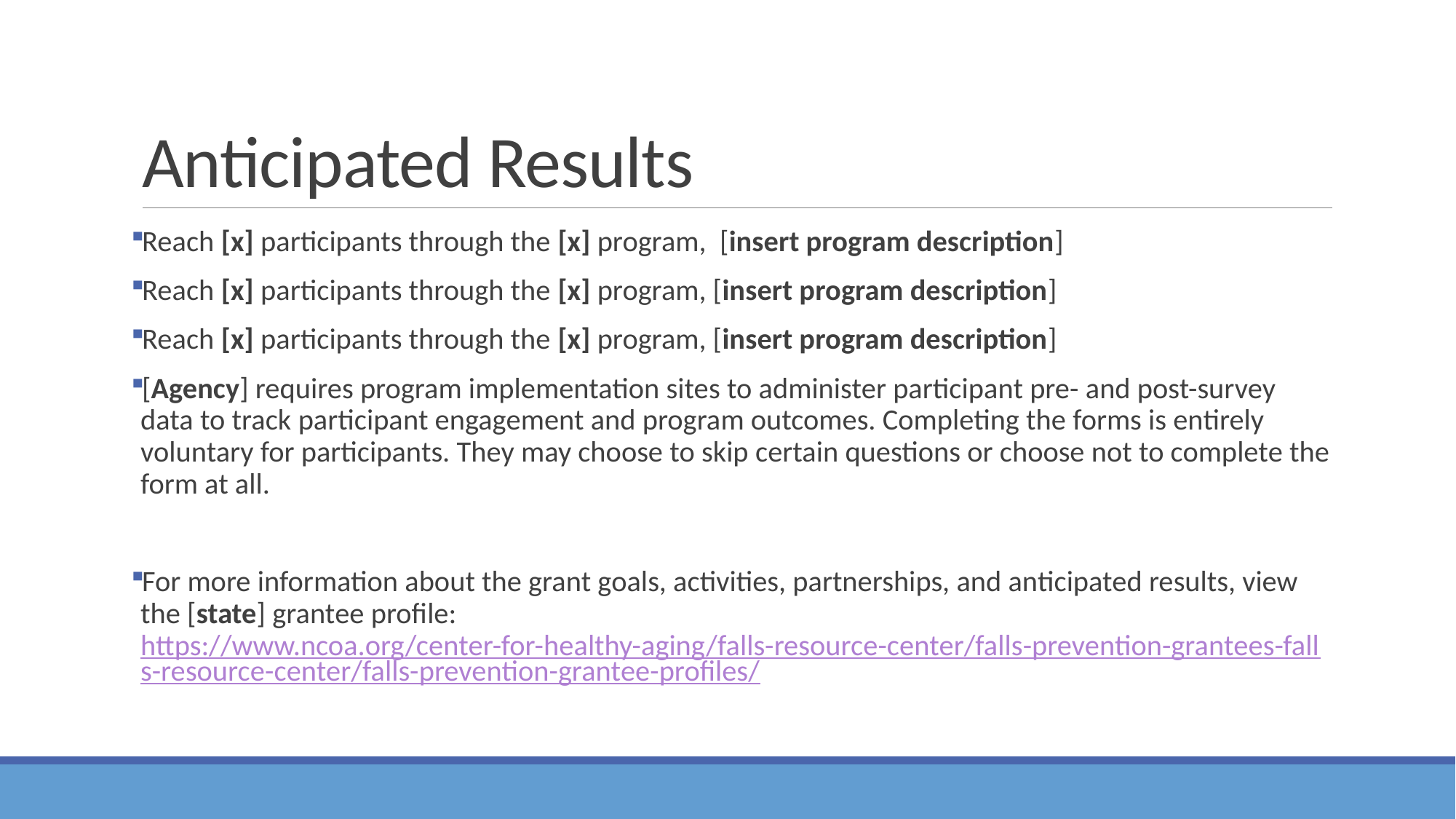

# Anticipated Results
Reach [x] participants through the [x] program,  [insert program description]
Reach [x] participants through the [x] program, [insert program description]
Reach [x] participants through the [x] program, [insert program description]
[Agency] requires program implementation sites to administer participant pre- and post-survey data to track participant engagement and program outcomes. Completing the forms is entirely voluntary for participants. They may choose to skip certain questions or choose not to complete the form at all.

For more information about the grant goals, activities, partnerships, and anticipated results, view the [state] grantee profile: https://www.ncoa.org/center-for-healthy-aging/falls-resource-center/falls-prevention-grantees-falls-resource-center/falls-prevention-grantee-profiles/